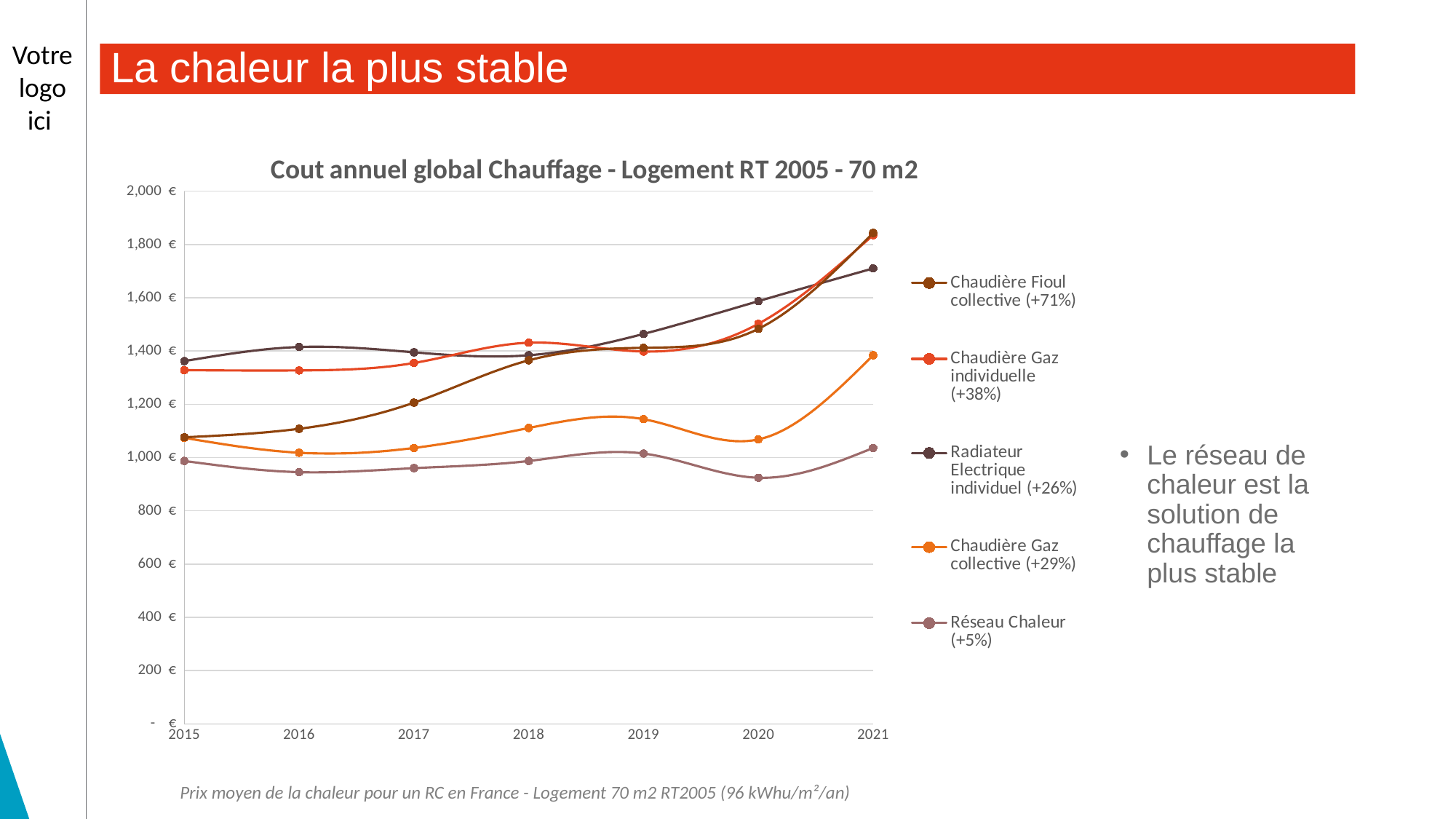

# La chaleur la plus stable

### Chart: Cout annuel global Chauffage - Logement RT 2005 - 70 m2

| Category | Chaudière Fioul collective (+71%) | Chaudière Gaz individuelle (+38%) | Radiateur Electrique individuel (+26%) | Chaudière Gaz collective (+29%) | Réseau Chaleur (+5%) |
|---|---|---|---|---|---|
Le réseau de chaleur est la solution de chauffage la plus stable

Prix moyen de la chaleur pour un RC en France - Logement 70 m2 RT2005 (96 kWhu/m²/an)